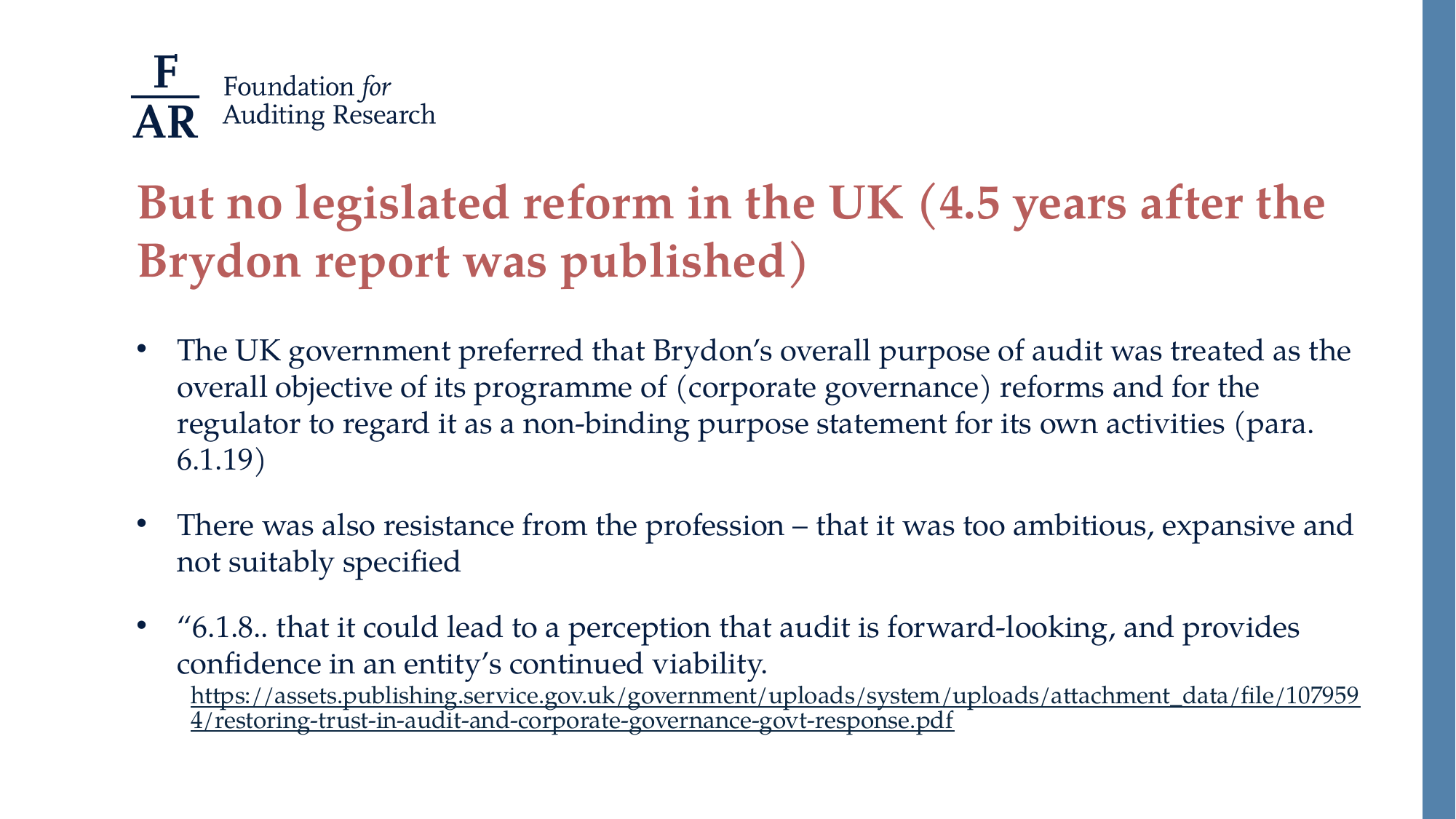

But no legislated reform in the UK (4.5 years after the Brydon report was published)

The UK government preferred that Brydon’s overall purpose of audit was treated as the overall objective of its programme of (corporate governance) reforms and for the regulator to regard it as a non-binding purpose statement for its own activities (para. 6.1.19)

There was also resistance from the profession – that it was too ambitious, expansive and not suitably specified

“6.1.8.. that it could lead to a perception that audit is forward-looking, and provides confidence in an entity’s continued viability.
https://assets.publishing.service.gov.uk/government/uploads/system/uploads/attachment_data/file/1079594/restoring-trust-in-audit-and-corporate-governance-govt-response.pdf